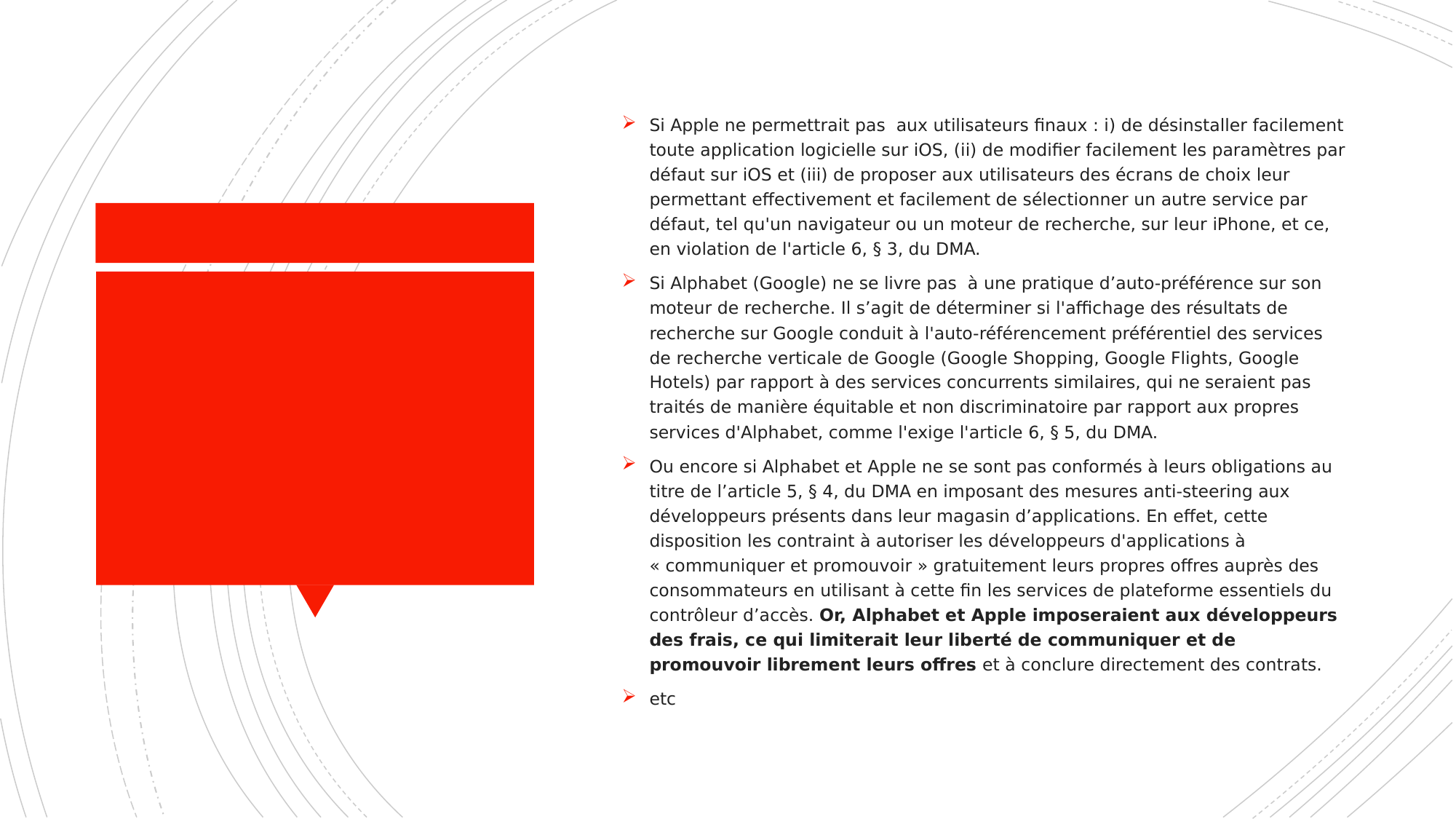

Si Apple ne permettrait pas  aux utilisateurs finaux : i) de désinstaller facilement toute application logicielle sur iOS, (ii) de modifier facilement les paramètres par défaut sur iOS et (iii) de proposer aux utilisateurs des écrans de choix leur permettant effectivement et facilement de sélectionner un autre service par défaut, tel qu'un navigateur ou un moteur de recherche, sur leur iPhone, et ce, en violation de l'article 6, § 3, du DMA.
Si Alphabet (Google) ne se livre pas  à une pratique d’auto-préférence sur son moteur de recherche. Il s’agit de déterminer si l'affichage des résultats de recherche sur Google conduit à l'auto-référencement préférentiel des services de recherche verticale de Google (Google Shopping, Google Flights, Google Hotels) par rapport à des services concurrents similaires, qui ne seraient pas traités de manière équitable et non discriminatoire par rapport aux propres services d'Alphabet, comme l'exige l'article 6, § 5, du DMA.
Ou encore si Alphabet et Apple ne se sont pas conformés à leurs obligations au titre de l’article 5, § 4, du DMA en imposant des mesures anti-steering aux développeurs présents dans leur magasin d’applications. En effet, cette disposition les contraint à autoriser les développeurs d'applications à « communiquer et promouvoir » gratuitement leurs propres offres auprès des consommateurs en utilisant à cette fin les services de plateforme essentiels du contrôleur d’accès. Or, Alphabet et Apple imposeraient aux développeurs des frais, ce qui limiterait leur liberté de communiquer et de promouvoir librement leurs offres et à conclure directement des contrats.
etc
#